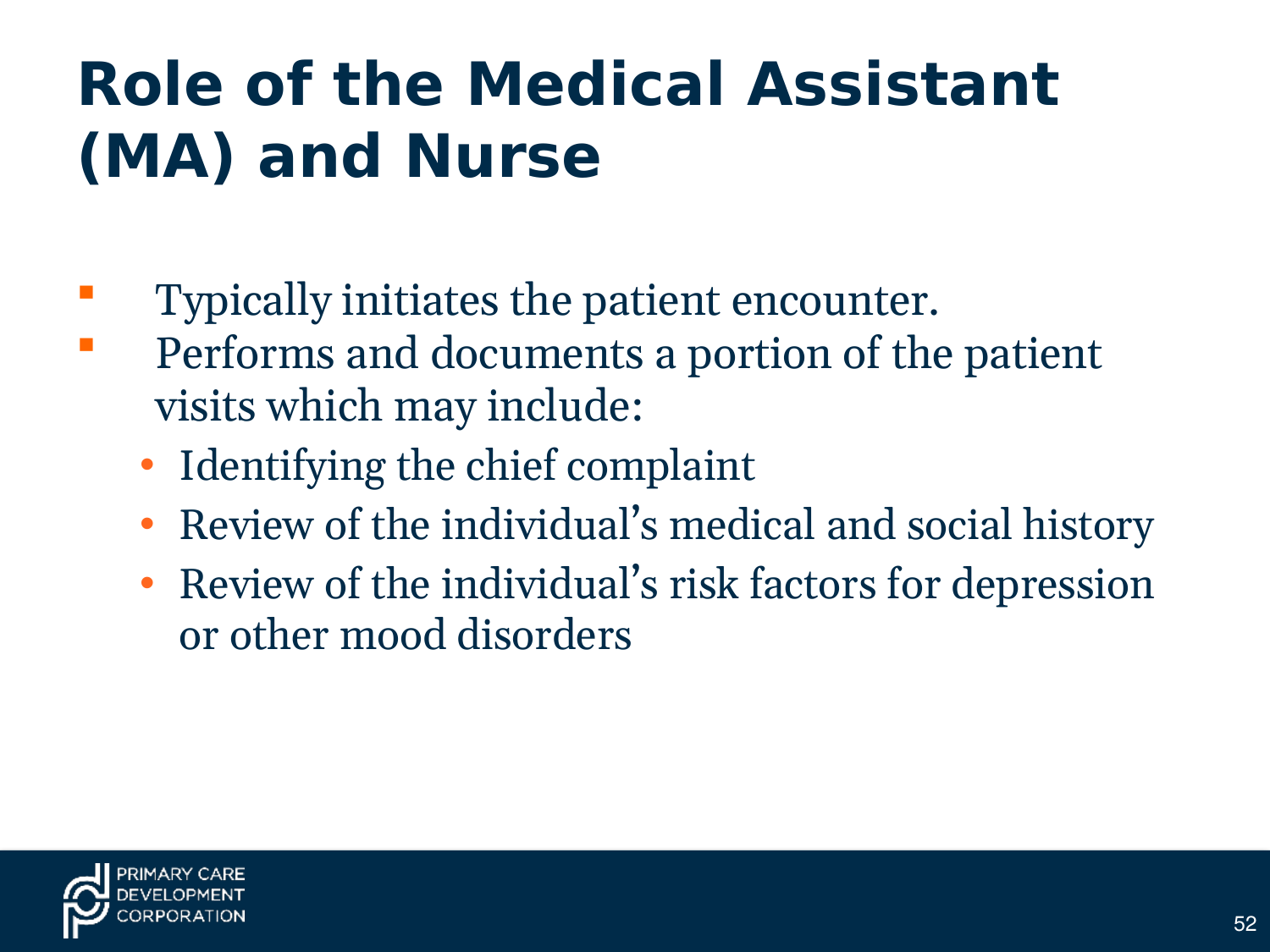

# Role of the Medical Assistant (MA) and Nurse
Typically initiates the patient encounter.
Performs and documents a portion of the patient visits which may include:
Identifying the chief complaint
Review of the individual’s medical and social history
Review of the individual’s risk factors for depression or other mood disorders

52